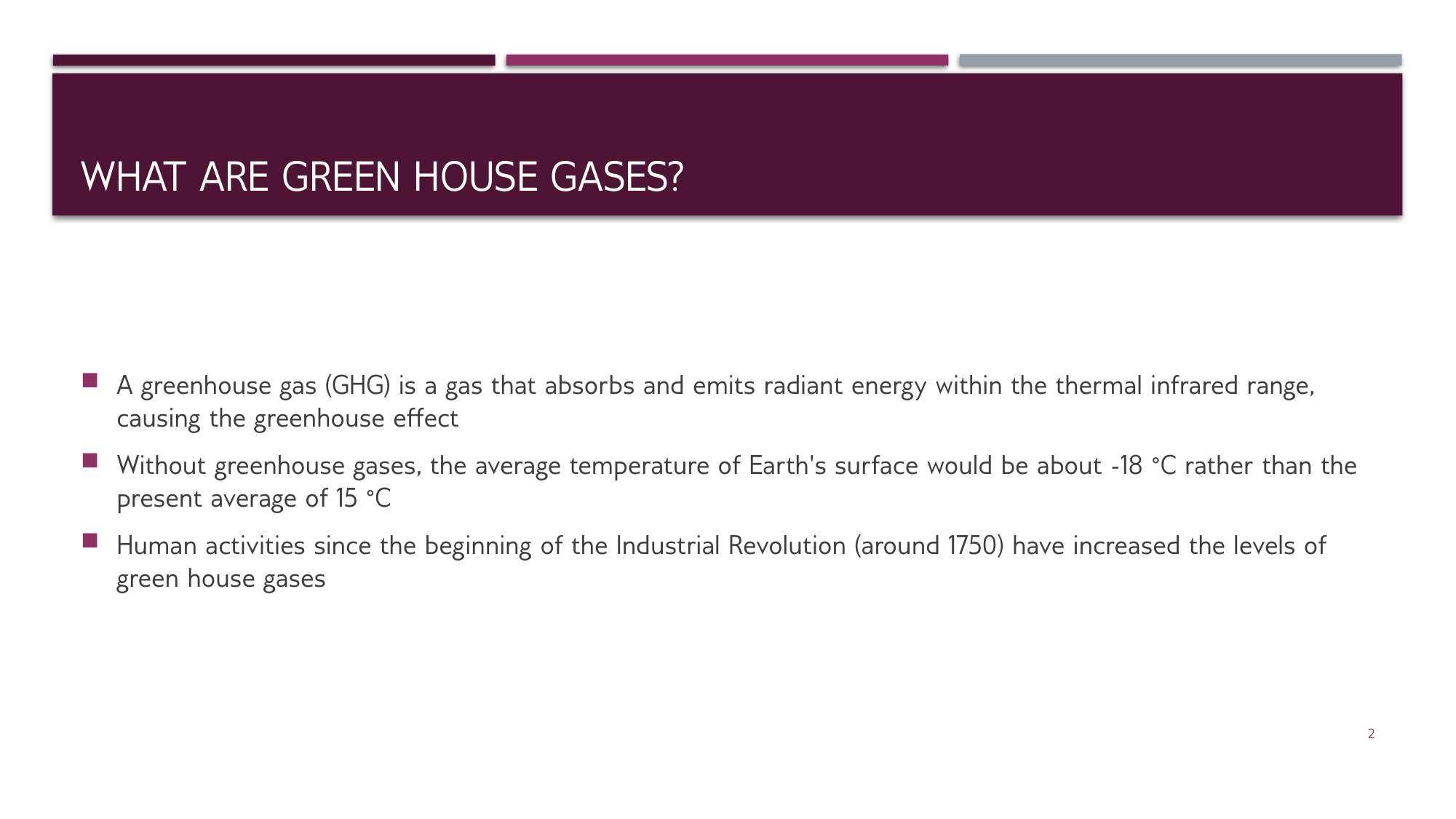

# What are green house gases?
A greenhouse gas (GHG) is a gas that absorbs and emits radiant energy within the thermal infrared range, causing the greenhouse effect
Without greenhouse gases, the average temperature of Earth's surface would be about −18 °C rather than the present average of 15 °C
Human activities since the beginning of the Industrial Revolution (around 1750) have increased the levels of green house gases
2